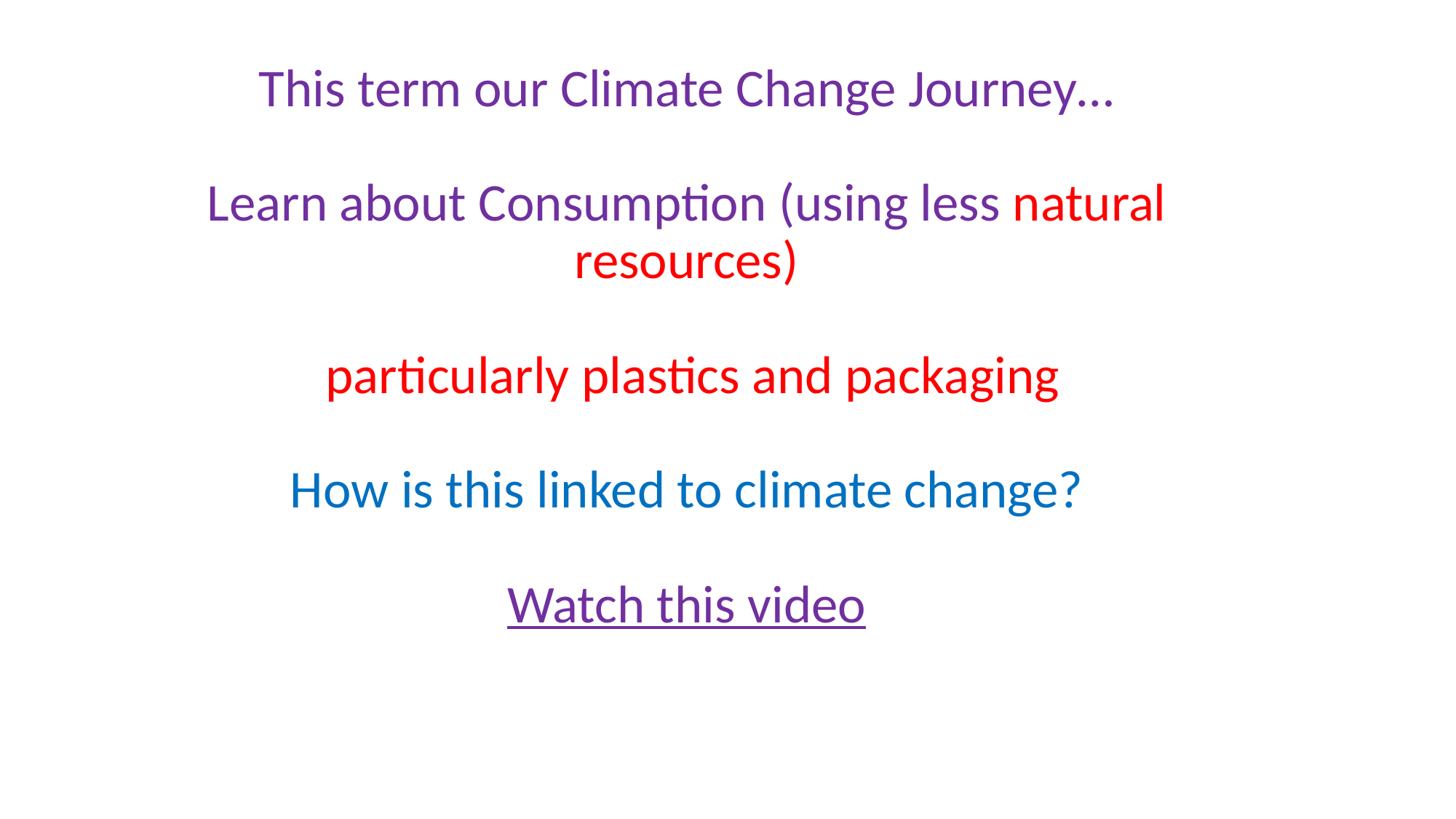

# This term our Climate Change Journey… Learn about Consumption (using less natural resources) particularly plastics and packaging How is this linked to climate change? Watch this video